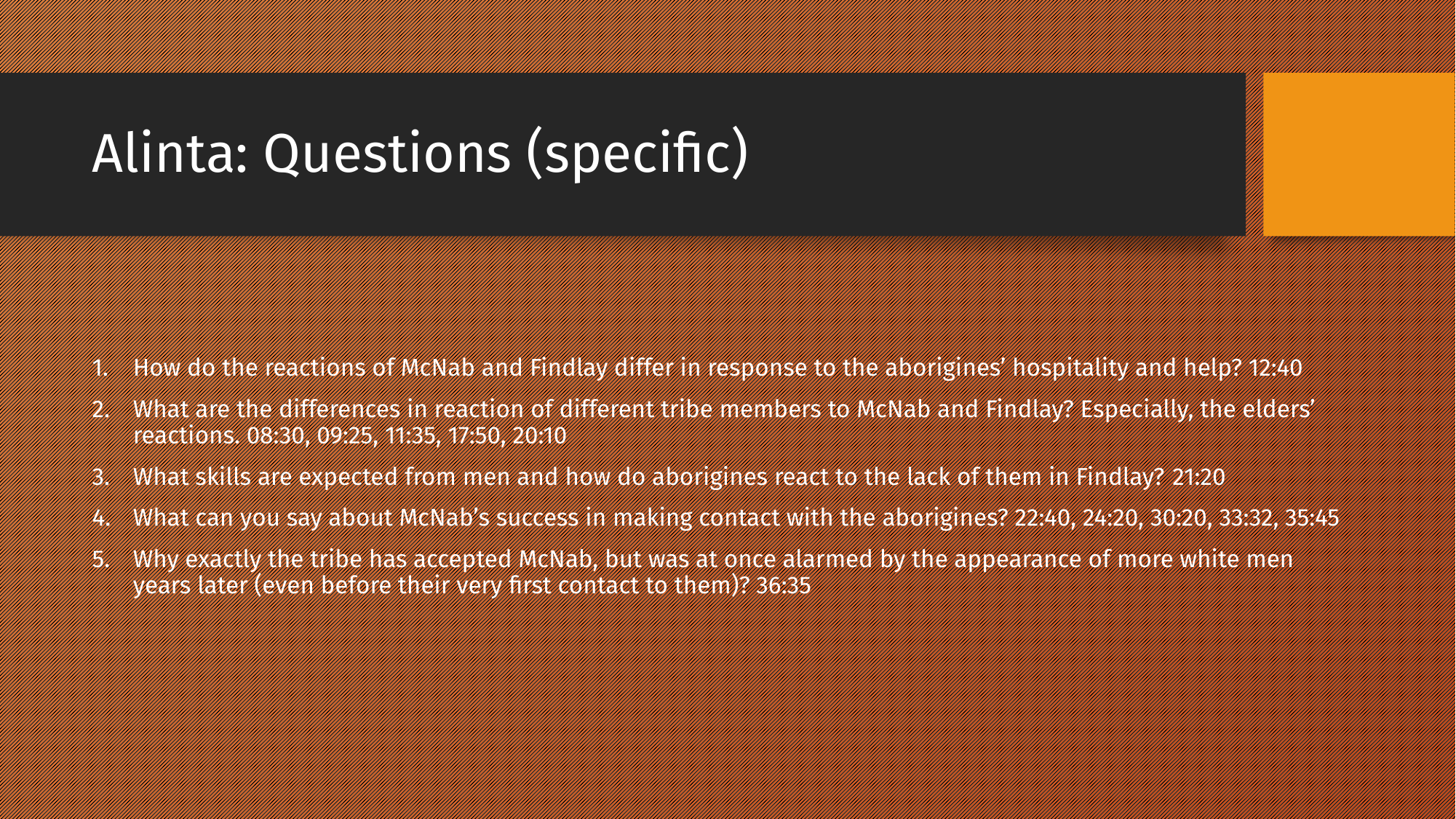

# Alinta: Questions (specific)
How do the reactions of McNab and Findlay differ in response to the aborigines’ hospitality and help? 12:40
What are the differences in reaction of different tribe members to McNab and Findlay? Especially, the elders’ reactions. 08:30, 09:25, 11:35, 17:50, 20:10
What skills are expected from men and how do aborigines react to the lack of them in Findlay? 21:20
What can you say about McNab’s success in making contact with the aborigines? 22:40, 24:20, 30:20, 33:32, 35:45
Why exactly the tribe has accepted McNab, but was at once alarmed by the appearance of more white men years later (even before their very first contact to them)? 36:35